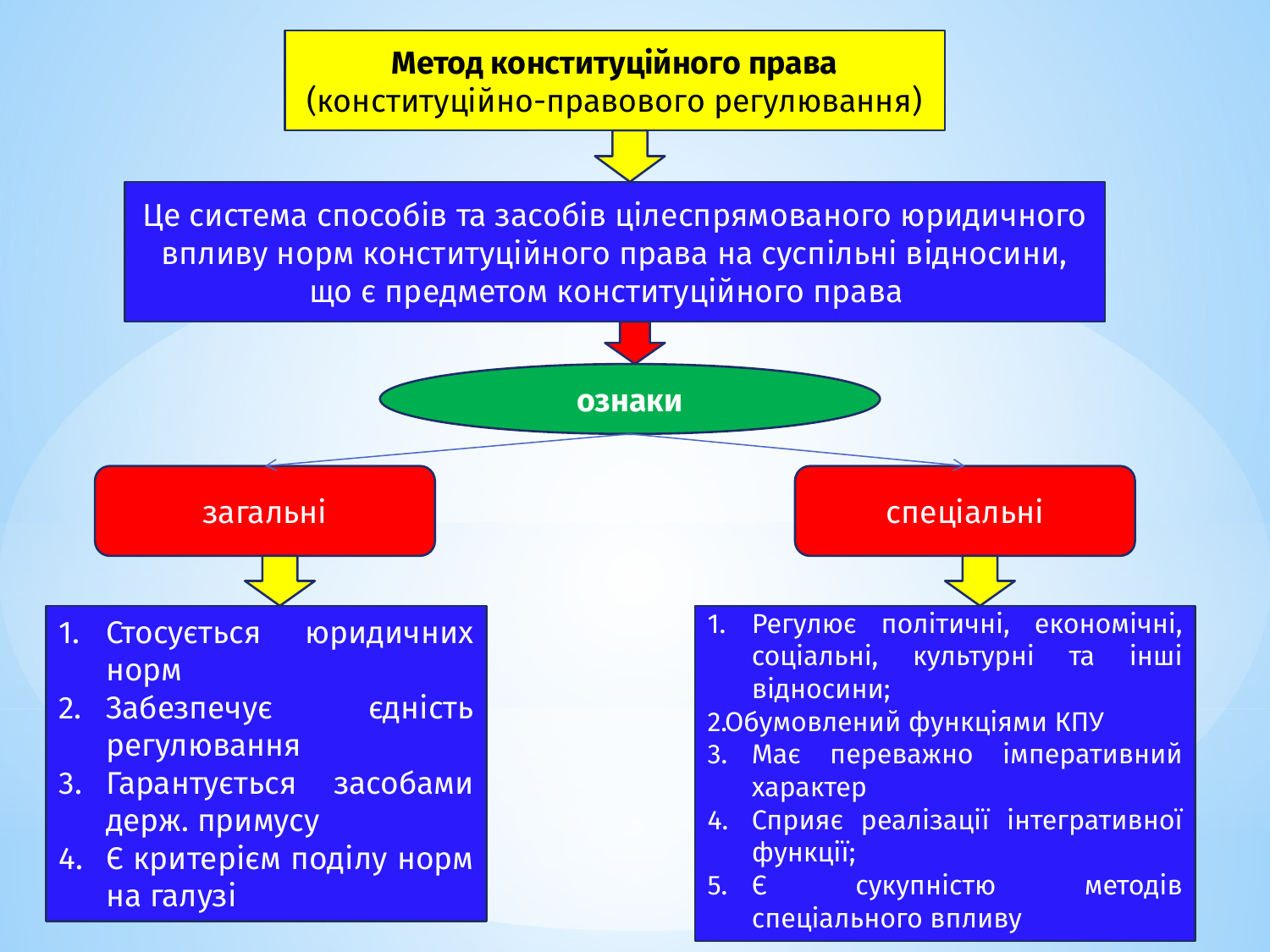

Метод конституційного права (конституційно-правового регулювання)

Це система способів та засобів цілеспрямованого юридичного впливу норм конституційного права на суспільні відносини, що є предметом конституційного права

ознаки
загальні
спеціальні

Стосується юридичних норм
Забезпечує єдність регулювання
Гарантується засобами держ. примусу
Є критерієм поділу норм на галузі

Регулює політичні, економічні, соціальні, культурні та інші відносини;
Обумовлений функціями КПУ
Має переважно імперативний характер
Сприяє реалізації інтегративної функції;
Є сукупністю методів спеціального впливу